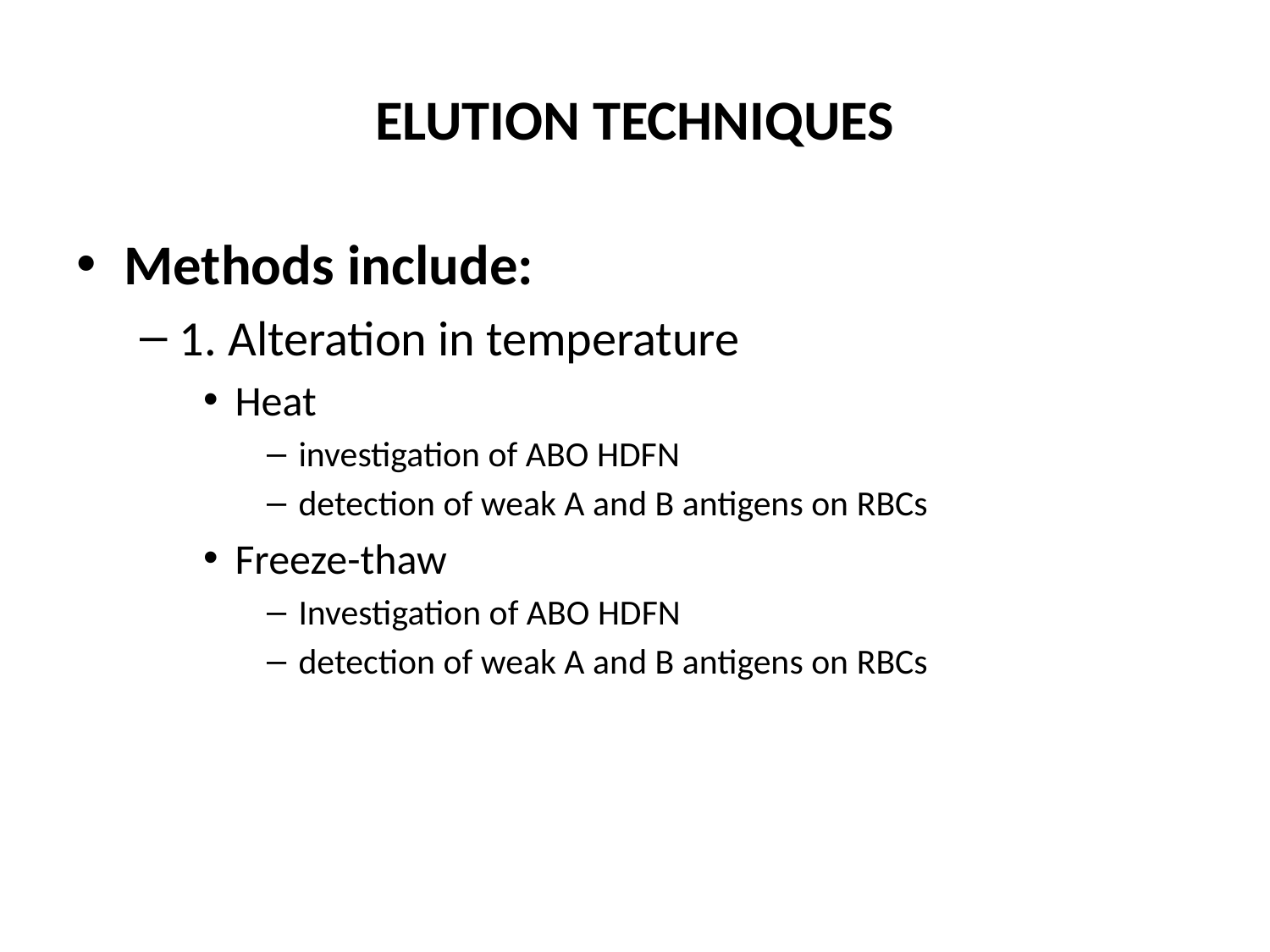

# ELUTION TECHNIQUES
Methods include:
1. Alteration in temperature
Heat
investigation of ABO HDFN
detection of weak A and B antigens on RBCs
Freeze-thaw
Investigation of ABO HDFN
detection of weak A and B antigens on RBCs